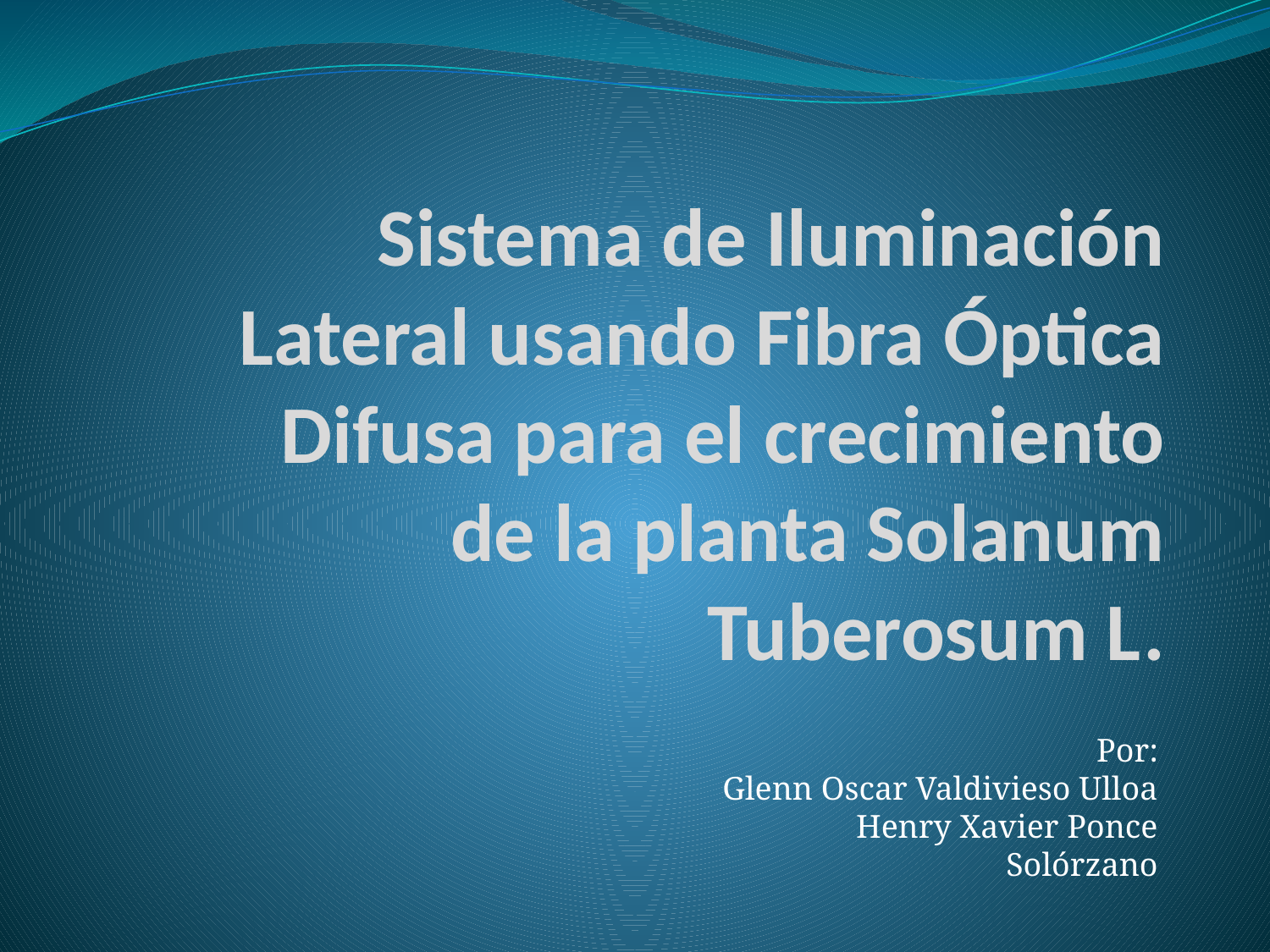

# Sistema de Iluminación Lateral usando Fibra Óptica Difusa para el crecimiento de la planta Solanum Tuberosum L.
Por:
Glenn Oscar Valdivieso Ulloa
Henry Xavier Ponce Solórzano